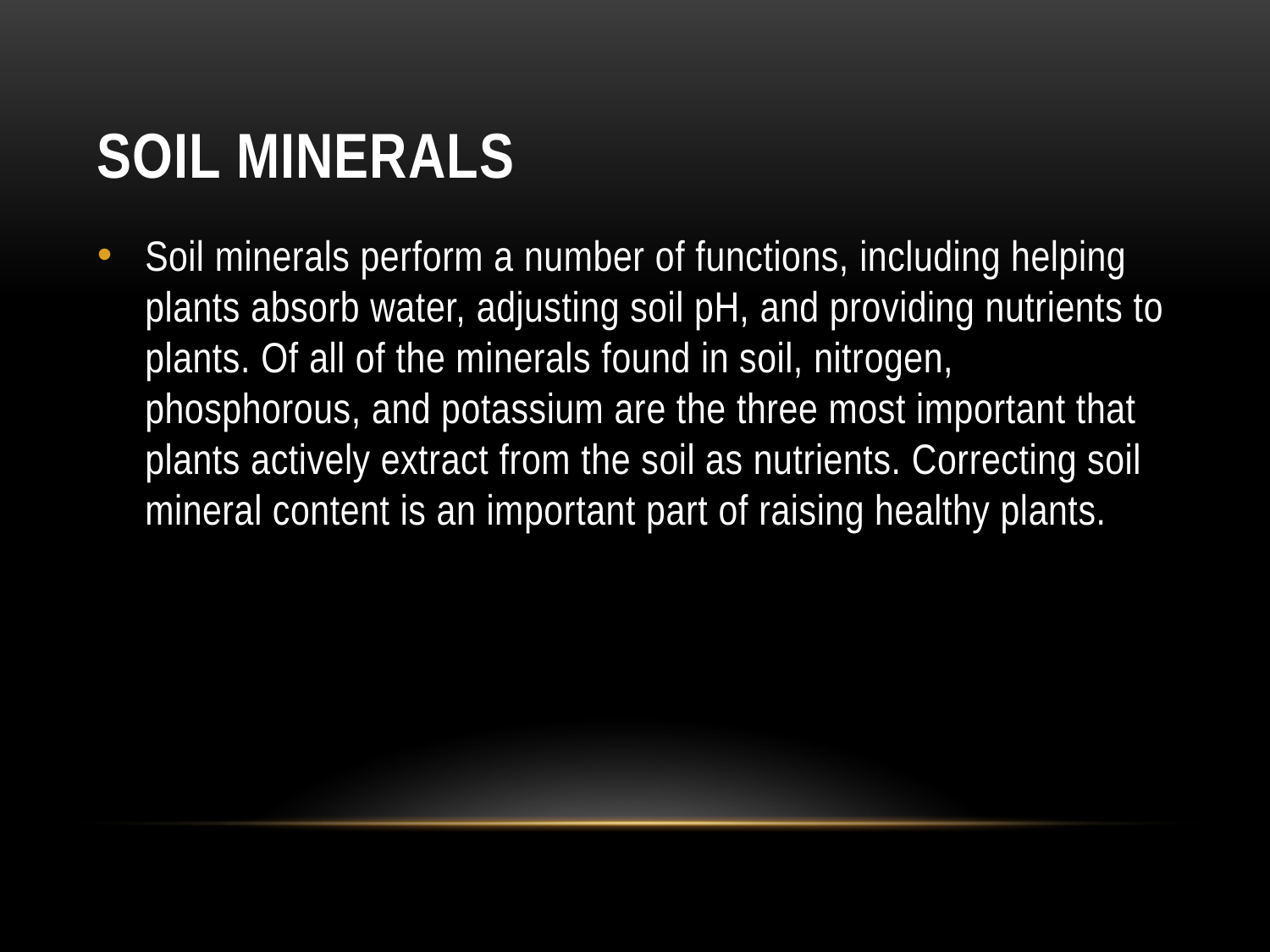

# SOIL MINERALS
Soil minerals perform a number of functions, including helping plants absorb water, adjusting soil pH, and providing nutrients to plants. Of all of the minerals found in soil, nitrogen, phosphorous, and potassium are the three most important that plants actively extract from the soil as nutrients. Correcting soil mineral content is an important part of raising healthy plants.